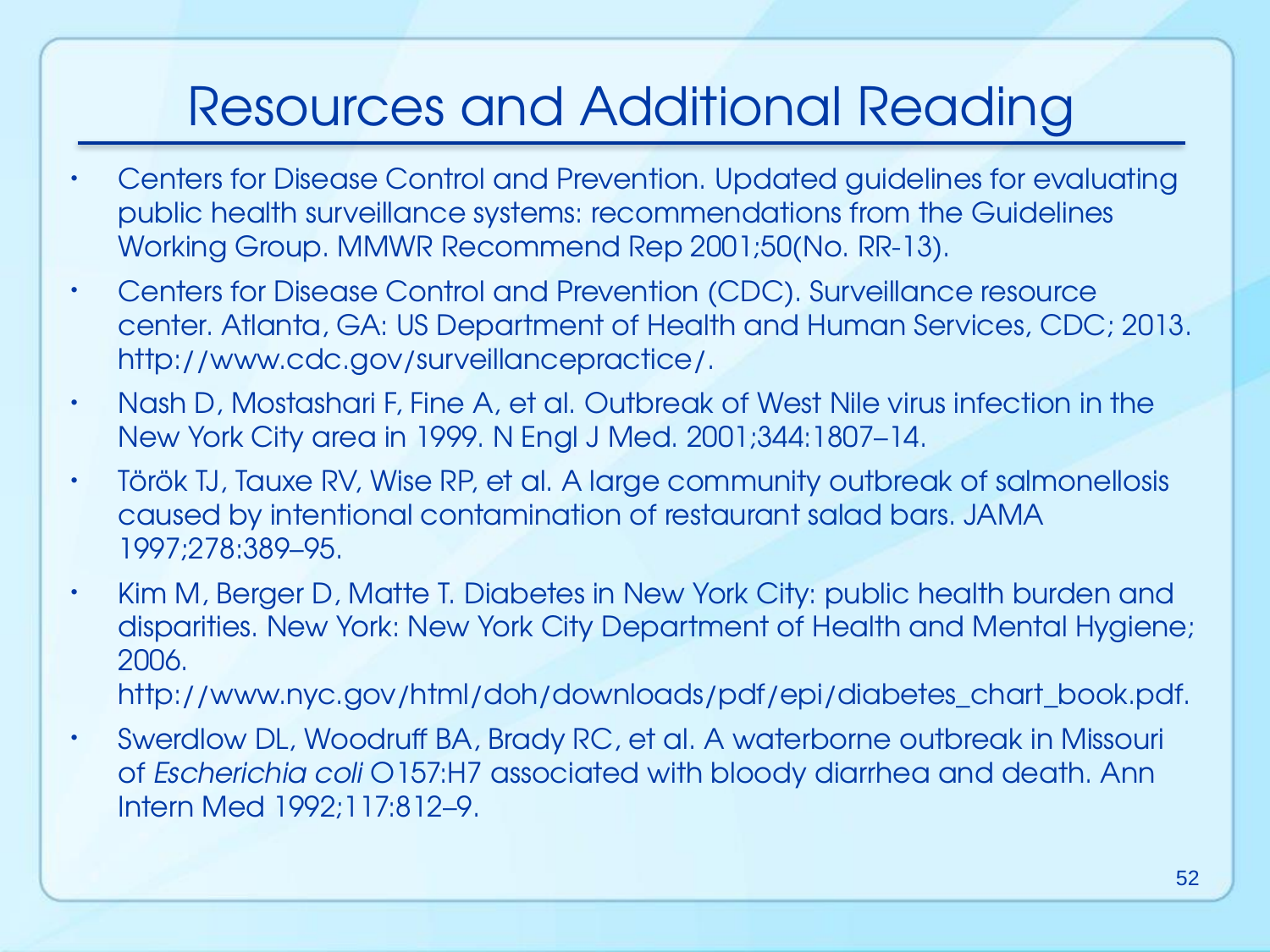

Resources and Additional Reading
Centers for Disease Control and Prevention. Updated guidelines for evaluating public health surveillance systems: recommendations from the Guidelines Working Group. MMWR Recommend Rep 2001;50(No. RR-13).
Centers for Disease Control and Prevention (CDC). Surveillance resource center. Atlanta, GA: US Department of Health and Human Services, CDC; 2013. http://www.cdc.gov/surveillancepractice/.
Nash D, Mostashari F, Fine A, et al. Outbreak of West Nile virus infection in the New York City area in 1999. N Engl J Med. 2001;344:1807–14.
Török TJ, Tauxe RV, Wise RP, et al. A large community outbreak of salmonellosis caused by intentional contamination of restaurant salad bars. JAMA 1997;278:389–95.
Kim M, Berger D, Matte T. Diabetes in New York City: public health burden and disparities. New York: New York City Department of Health and Mental Hygiene; 2006. http://www.nyc.gov/html/doh/downloads/pdf/epi/diabetes_chart_book.pdf.
Swerdlow DL, Woodruff BA, Brady RC, et al. A waterborne outbreak in Missouri of Escherichia coli O157:H7 associated with bloody diarrhea and death. Ann Intern Med 1992;117:812–9.

52